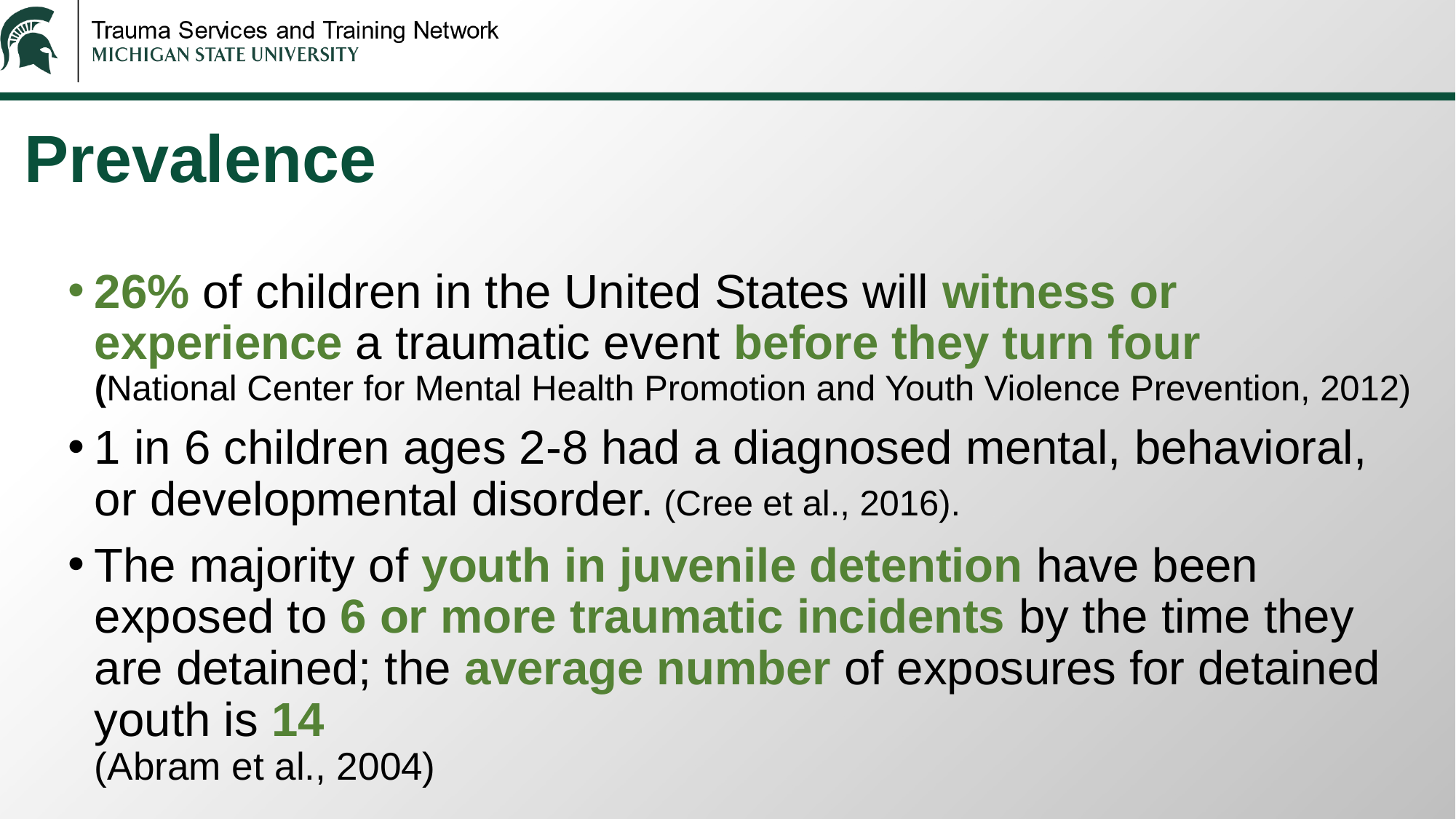

Prevalence
26% of children in the United States will witness or experience a traumatic event before they turn four
(National Center for Mental Health Promotion and Youth Violence Prevention, 2012)
1 in 6 children ages 2-8 had a diagnosed mental, behavioral, or developmental disorder. (Cree et al., 2016).
The majority of youth in juvenile detention have been exposed to 6 or more traumatic incidents by the time they are detained; the average number of exposures for detained youth is 14
(Abram et al., 2004)